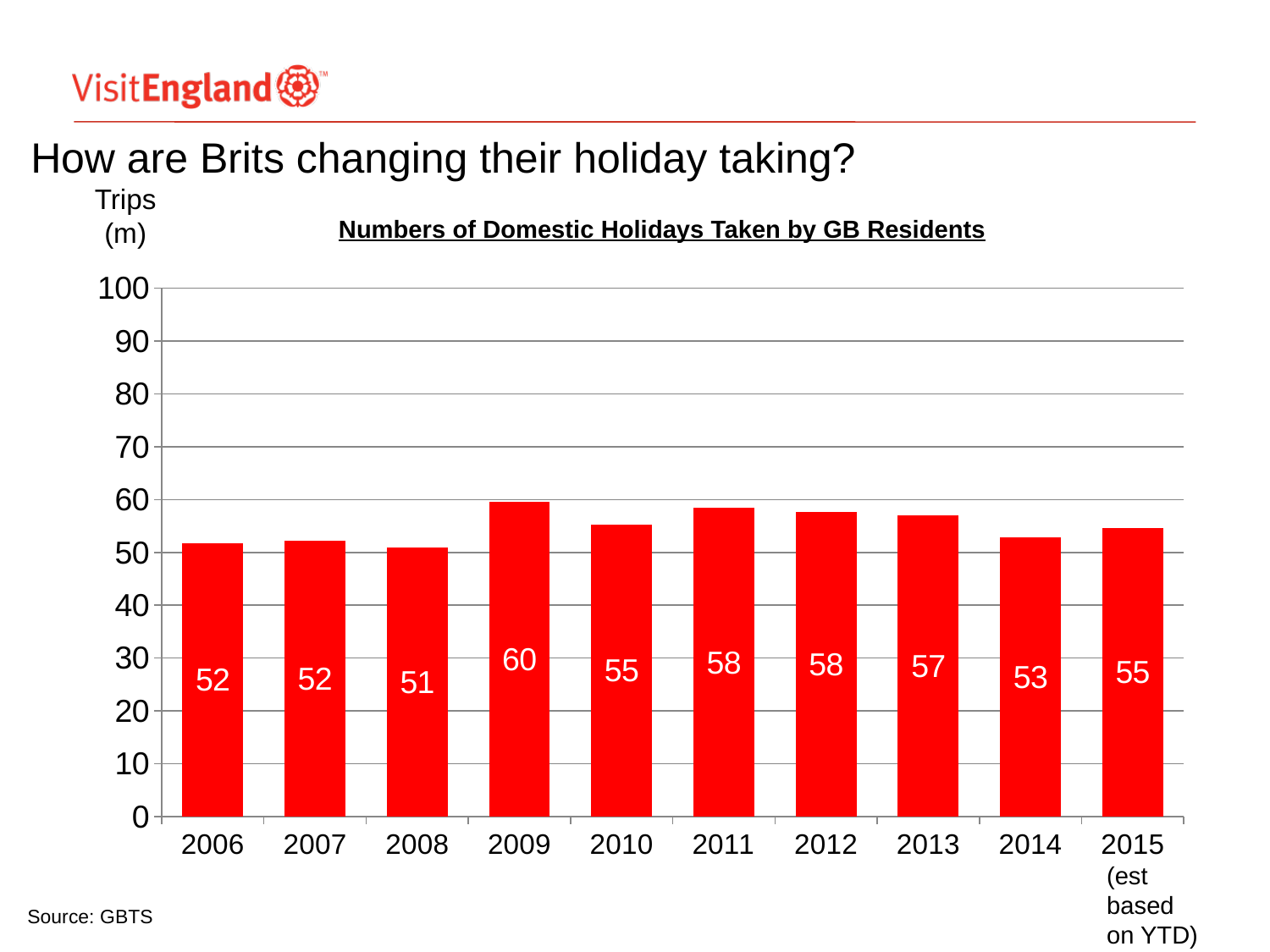

# How are Brits changing their holiday taking?
Trips
(m)
Numbers of Domestic Holidays Taken by GB Residents

### Chart

| Category | Domestic Holidays |
|---|---|
| 2006 | 51.8 |
| 2007 | 52.2 |
| 2008 | 50.9 |
| 2009 | 59.5 |
| 2010 | 55.3 |
| 2011 | 58.4 |
| 2012 | 57.7 |
| 2013 | 57.0 |
| 2014 | 52.9 |
| 2015 | 54.6 |
(est based on YTD)
Source: GBTS